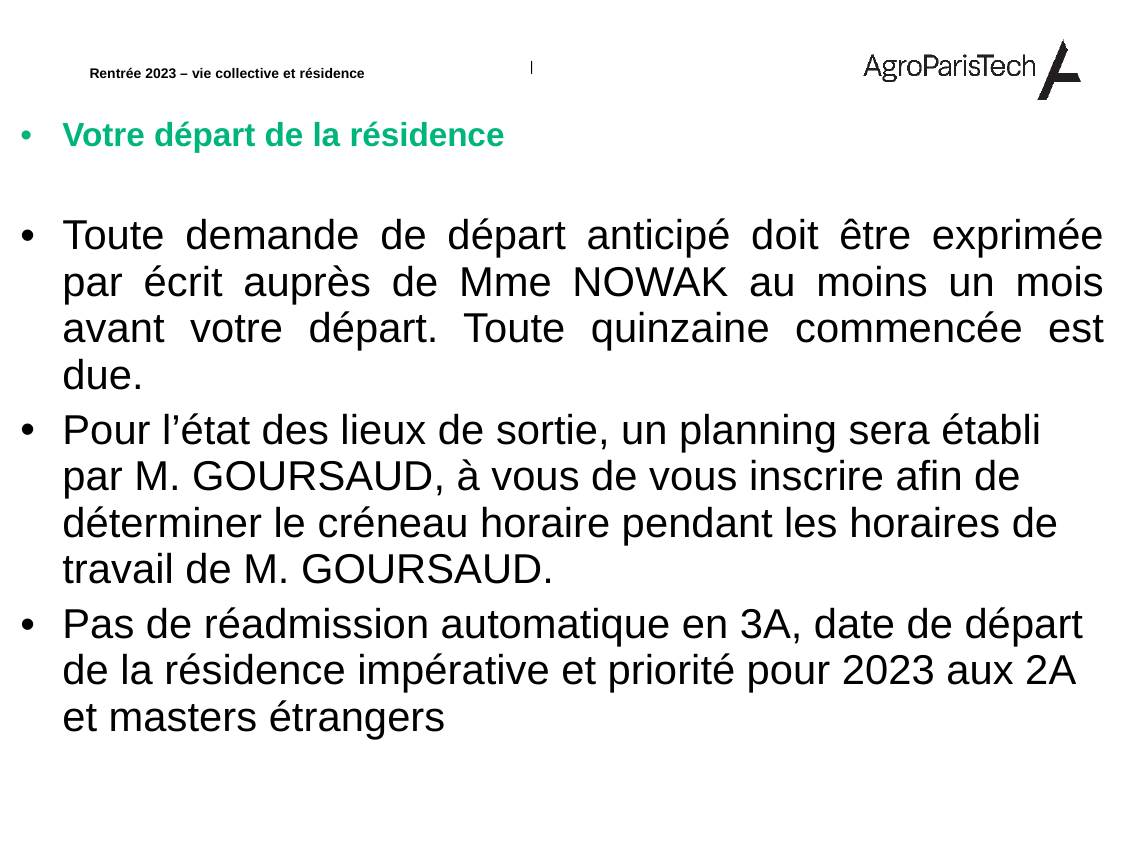

Votre départ de la résidence

Toute demande de départ anticipé doit être exprimée par écrit auprès de Mme NOWAK au moins un mois avant votre départ. Toute quinzaine commencée est due.
Pour l’état des lieux de sortie, un planning sera établi par M. GOURSAUD, à vous de vous inscrire afin de déterminer le créneau horaire pendant les horaires de travail de M. GOURSAUD.
Pas de réadmission automatique en 3A, date de départ de la résidence impérative et priorité pour 2023 aux 2A et masters étrangers